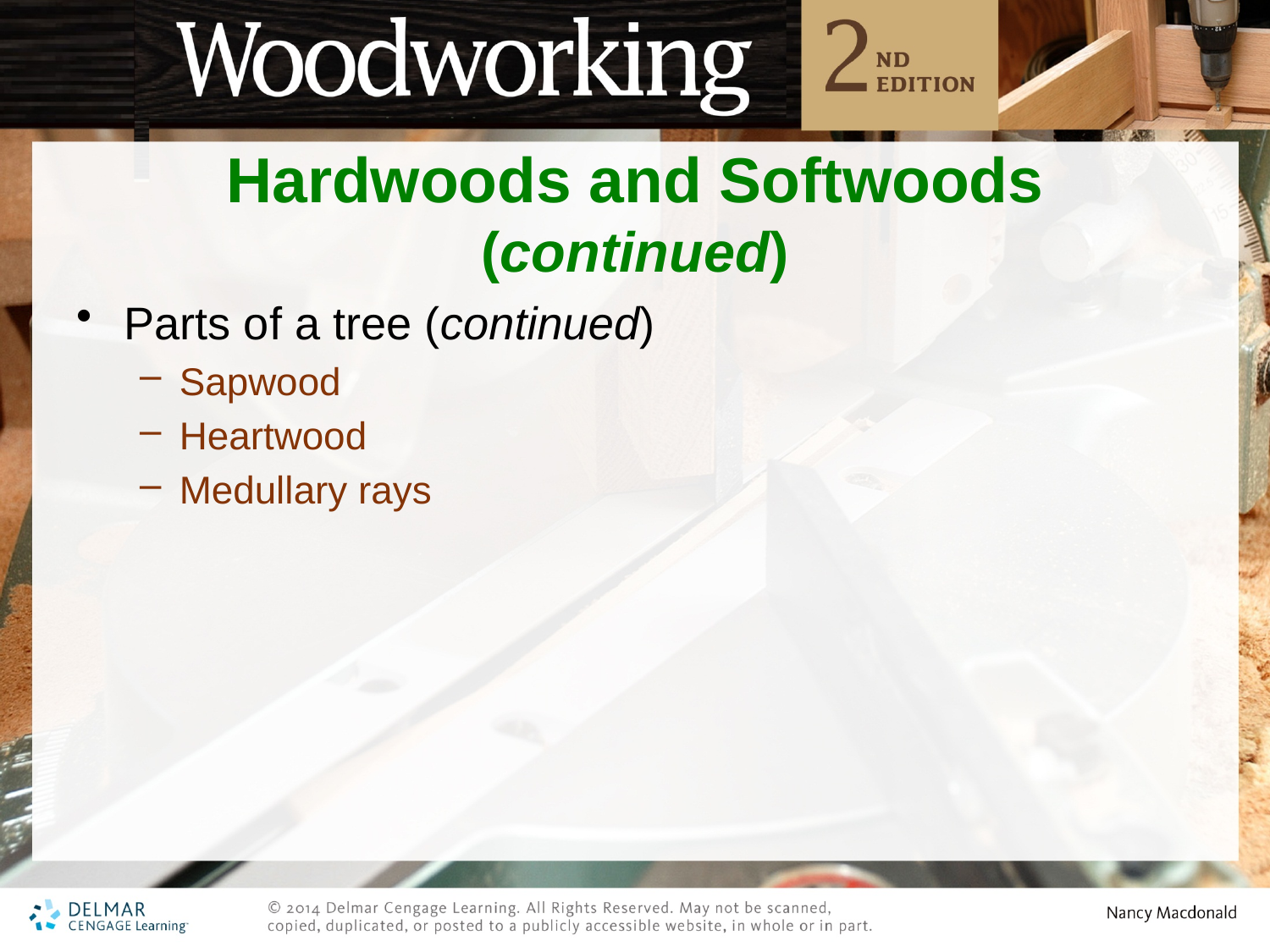

# Hardwoods and Softwoods (continued)
Parts of a tree (continued)
Sapwood
Heartwood
Medullary rays